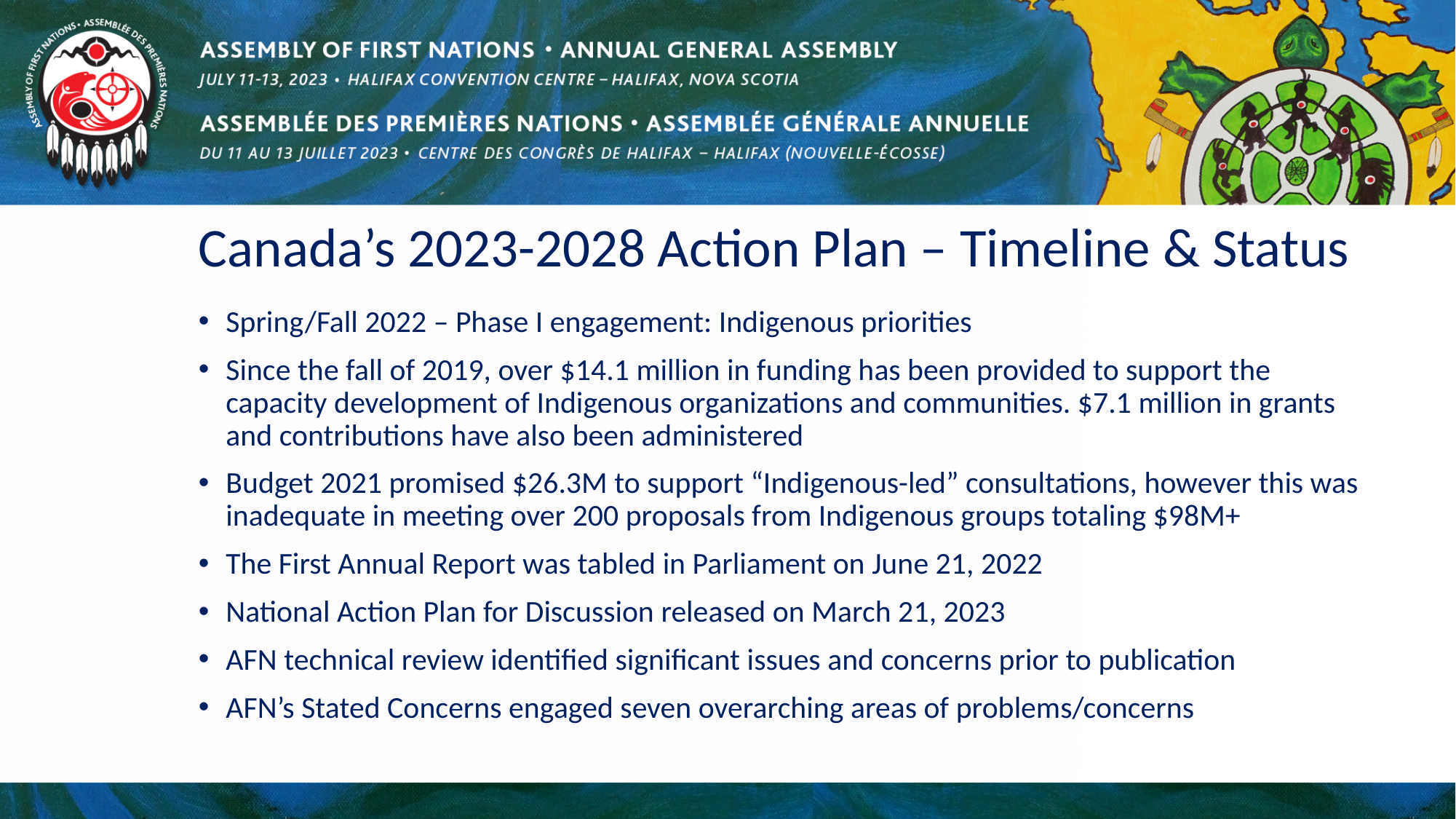

# Canada’s 2023-2028 Action Plan – Timeline & Status

Spring/Fall 2022 – Phase I engagement: Indigenous priorities
Since the fall of 2019, over $14.1 million in funding has been provided to support the capacity development of Indigenous organizations and communities. $7.1 million in grants and contributions have also been administered
Budget 2021 promised $26.3M to support “Indigenous-led” consultations, however this was inadequate in meeting over 200 proposals from Indigenous groups totaling $98M+
The First Annual Report was tabled in Parliament on June 21, 2022
National Action Plan for Discussion released on March 21, 2023
AFN technical review identified significant issues and concerns prior to publication
AFN’s Stated Concerns engaged seven overarching areas of problems/concerns